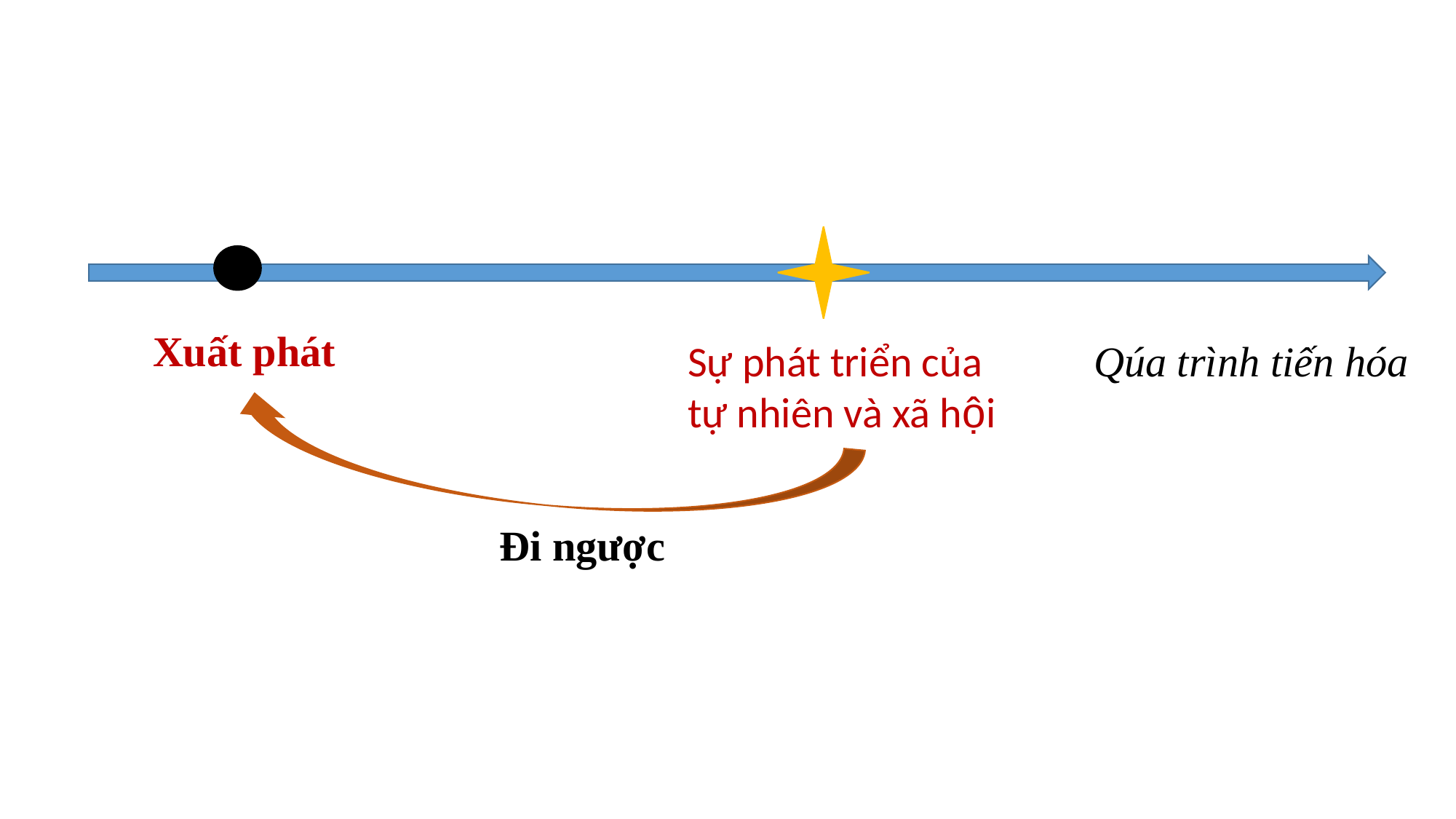

Xuất phát
Sự phát triển của tự nhiên và xã hội
Qúa trình tiến hóa

Đi ngược